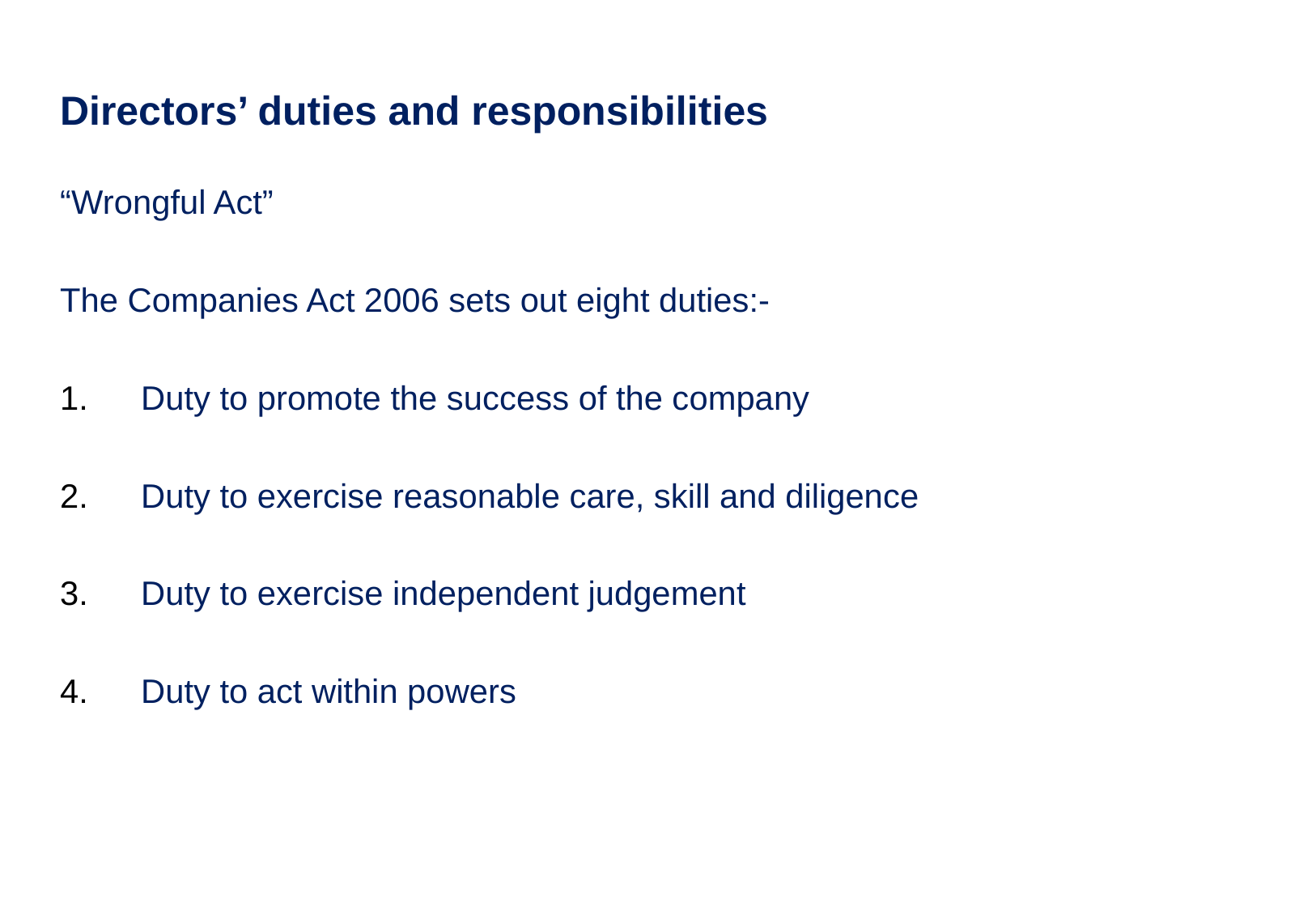

Directors’ duties and responsibilities

“Wrongful Act”

The Companies Act 2006 sets out eight duties:-

Duty to promote the success of the company

Duty to exercise reasonable care, skill and diligence

Duty to exercise independent judgement

Duty to act within powers